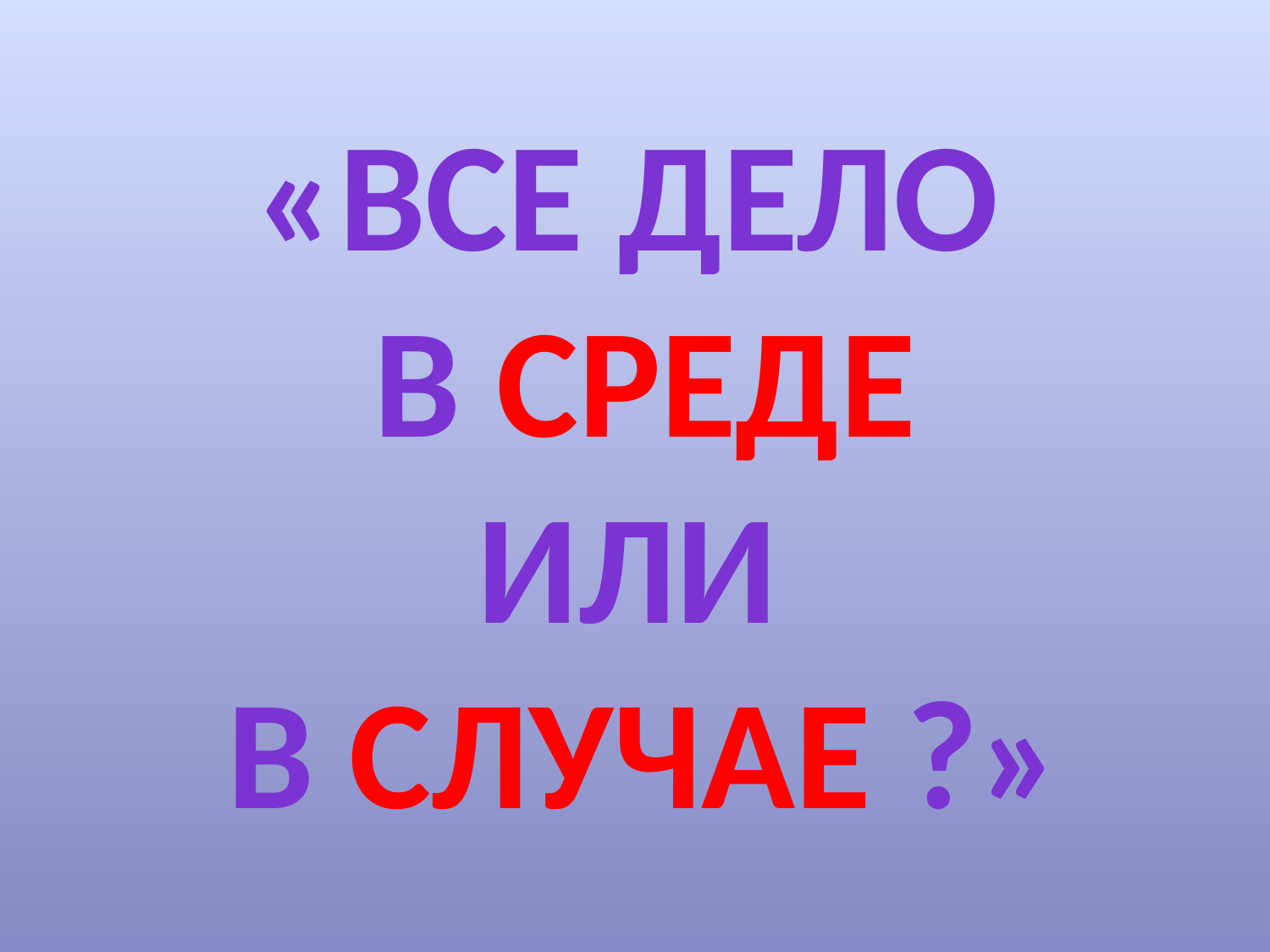

«Все дело
в среде или
в случае ?»